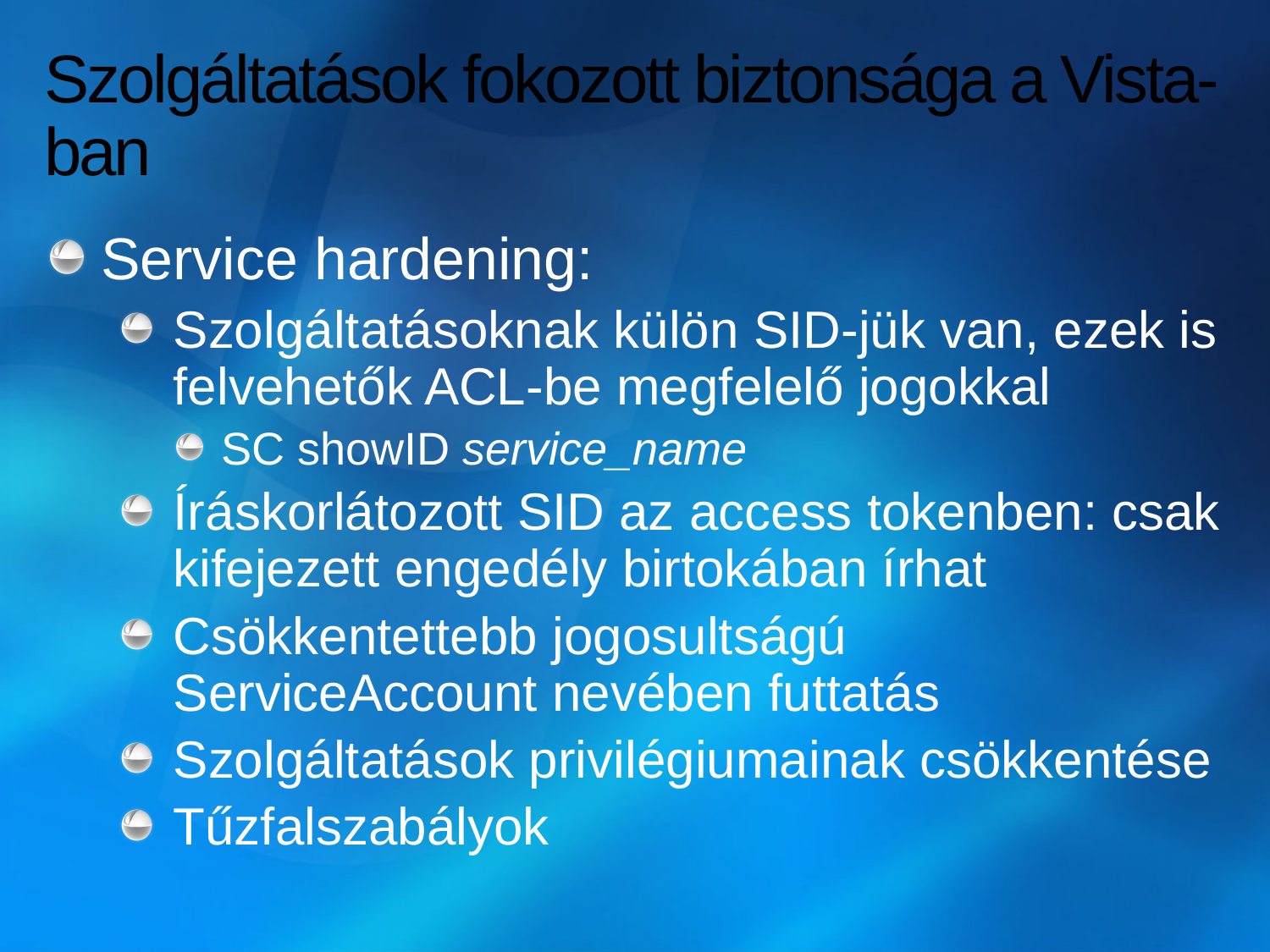

# Szolgáltatások fokozott biztonsága a Vista-ban
Service hardening:
Szolgáltatásoknak külön SID-jük van, ezek is felvehetők ACL-be megfelelő jogokkal
SC showID service_name
Íráskorlátozott SID az access tokenben: csak kifejezett engedély birtokában írhat
Csökkentettebb jogosultságú ServiceAccount nevében futtatás
Szolgáltatások privilégiumainak csökkentése
Tűzfalszabályok